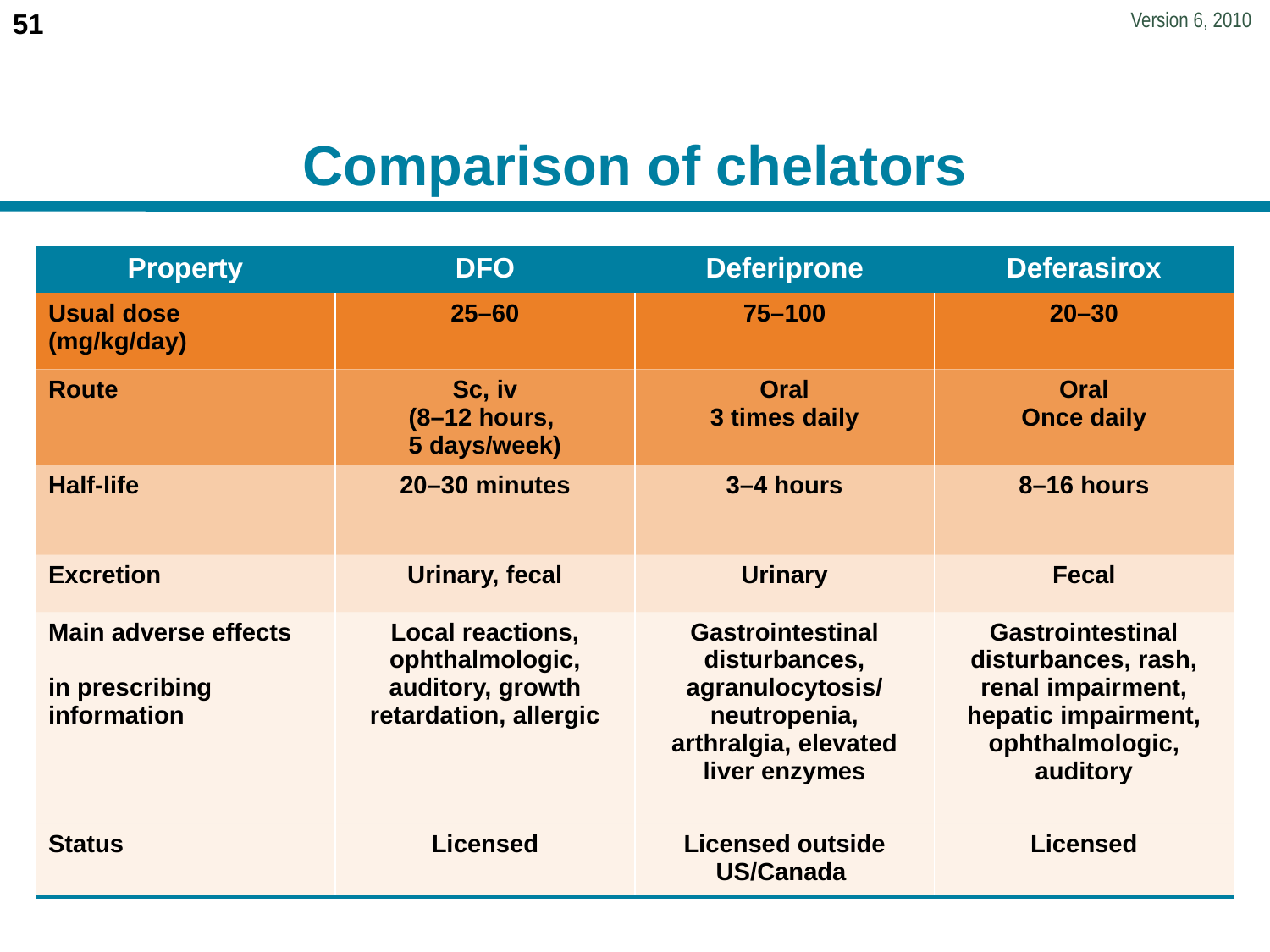

# Comparison of chelators
| Property | DFO | Deferiprone | Deferasirox |
| --- | --- | --- | --- |
| Usual dose (mg/kg/day) | 25–60 | 75–100 | 20–30 |
| Route | Sc, iv (8–12 hours, 5 days/week) | Oral 3 times daily | Oral Once daily |
| Half-life | 20–30 minutes | 3–4 hours | 8–16 hours |
| Excretion | Urinary, fecal | Urinary | Fecal |
| Main adverse effects in prescribing information | Local reactions, ophthalmologic, auditory, growth retardation, allergic | Gastrointestinal disturbances, agranulocytosis/ neutropenia, arthralgia, elevated liver enzymes | Gastrointestinal disturbances, rash, renal impairment, hepatic impairment, ophthalmologic, auditory |
| Status | Licensed | Licensed outside US/Canada | Licensed |